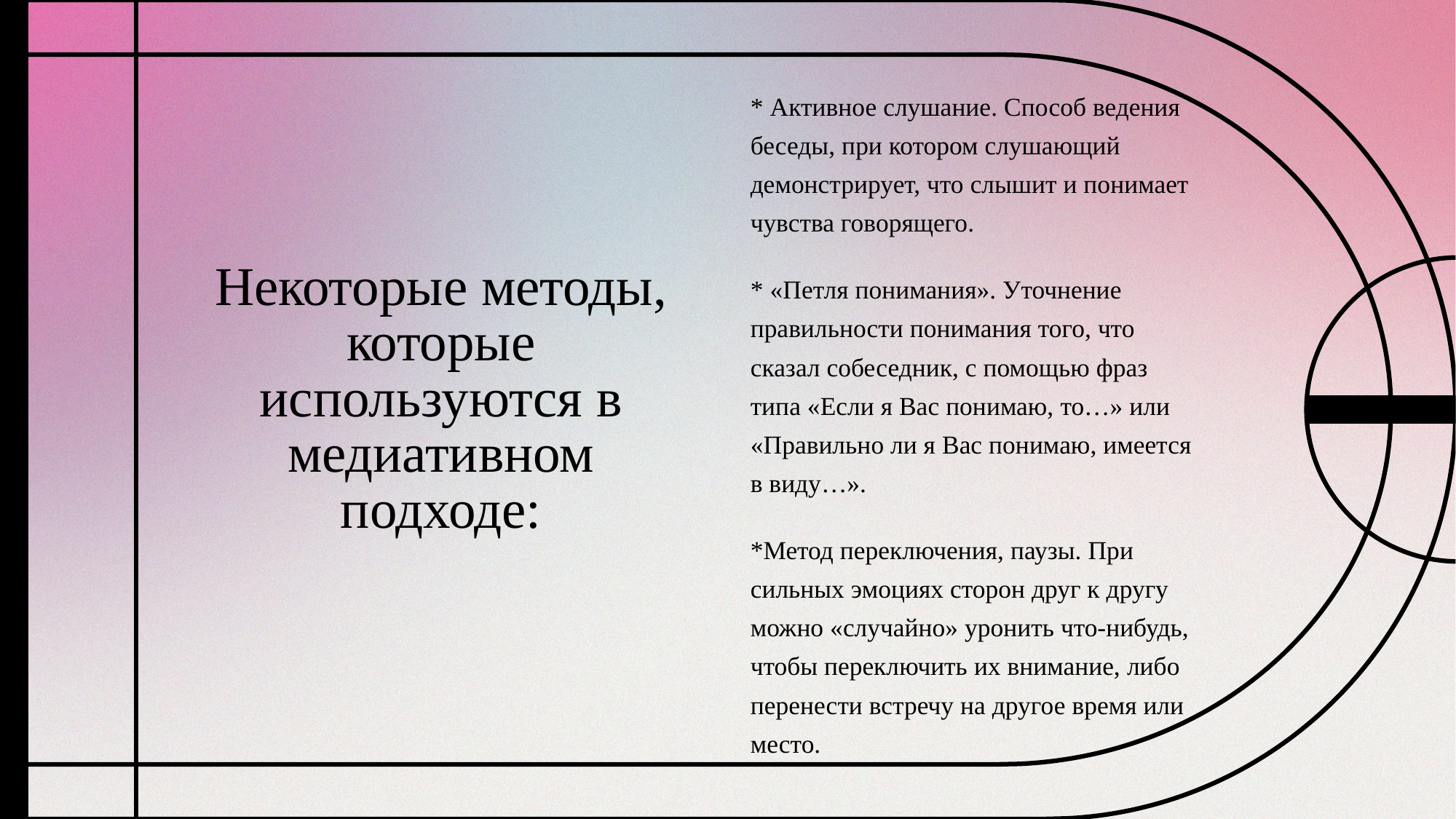

# Некоторые методы, которые используются в медиативном подходе:
* Активное слушание. Способ ведения беседы, при котором слушающий демонстрирует, что слышит и понимает чувства говорящего.
* «Петля понимания». Уточнение правильности понимания того, что сказал собеседник, с помощью фраз типа «Если я Вас понимаю, то…» или «Правильно ли я Вас понимаю, имеется в виду…».
*Метод переключения, паузы. При сильных эмоциях сторон друг к другу можно «случайно» уронить что-нибудь, чтобы переключить их внимание, либо перенести встречу на другое время или место.

6